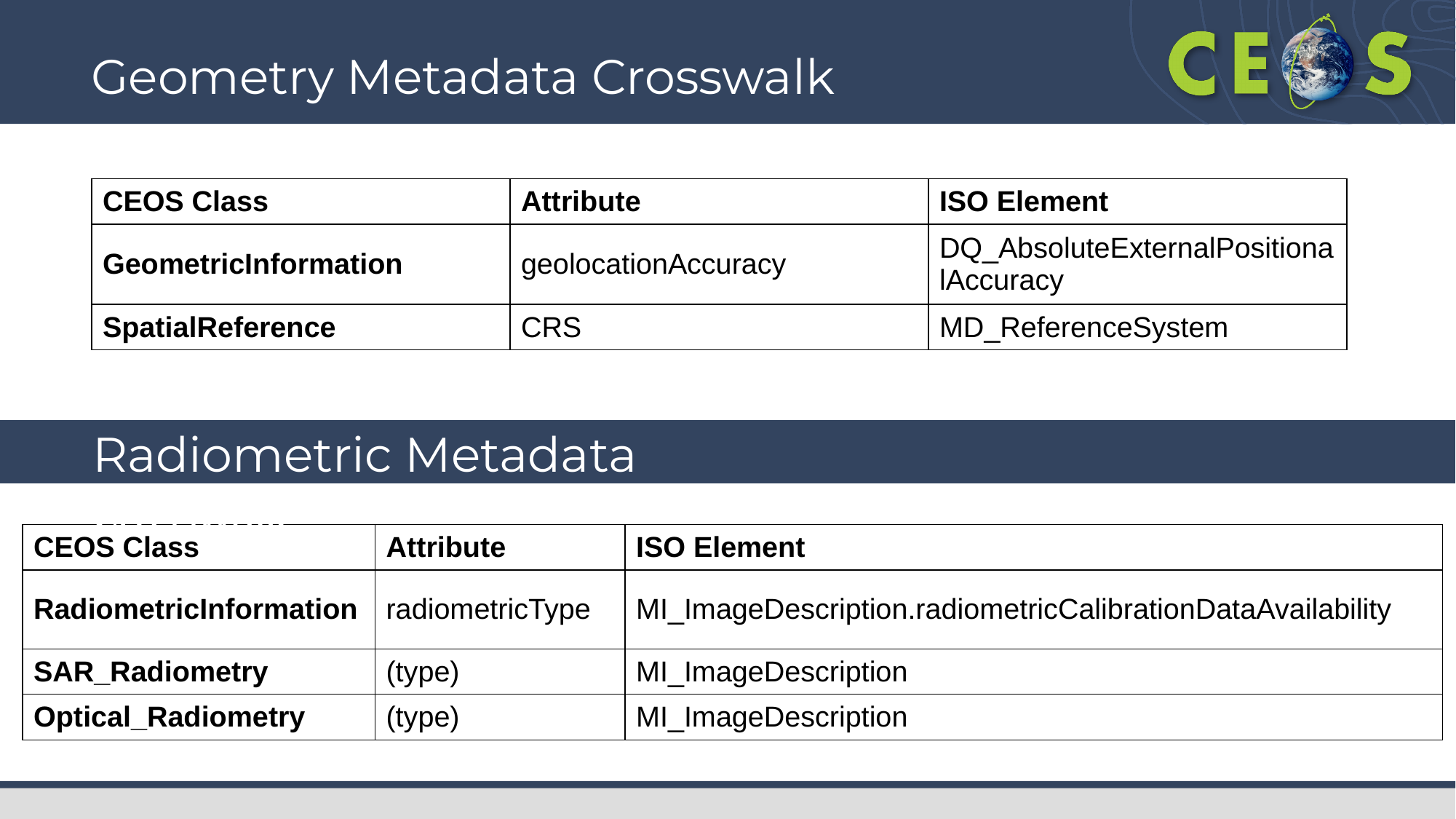

Geometry Metadata Crosswalk
| CEOS Class | Attribute | ISO Element |
| --- | --- | --- |
| GeometricInformation | geolocationAccuracy | DQ\_AbsoluteExternalPositionalAccuracy |
| SpatialReference | CRS | MD\_ReferenceSystem |
Radiometric Metadata Crosswalk

| CEOS Class | Attribute | ISO Element |
| --- | --- | --- |
| RadiometricInformation | radiometricType | MI\_ImageDescription.radiometricCalibrationDataAvailability |
| SAR\_Radiometry | (type) | MI\_ImageDescription |
| Optical\_Radiometry | (type) | MI\_ImageDescription |